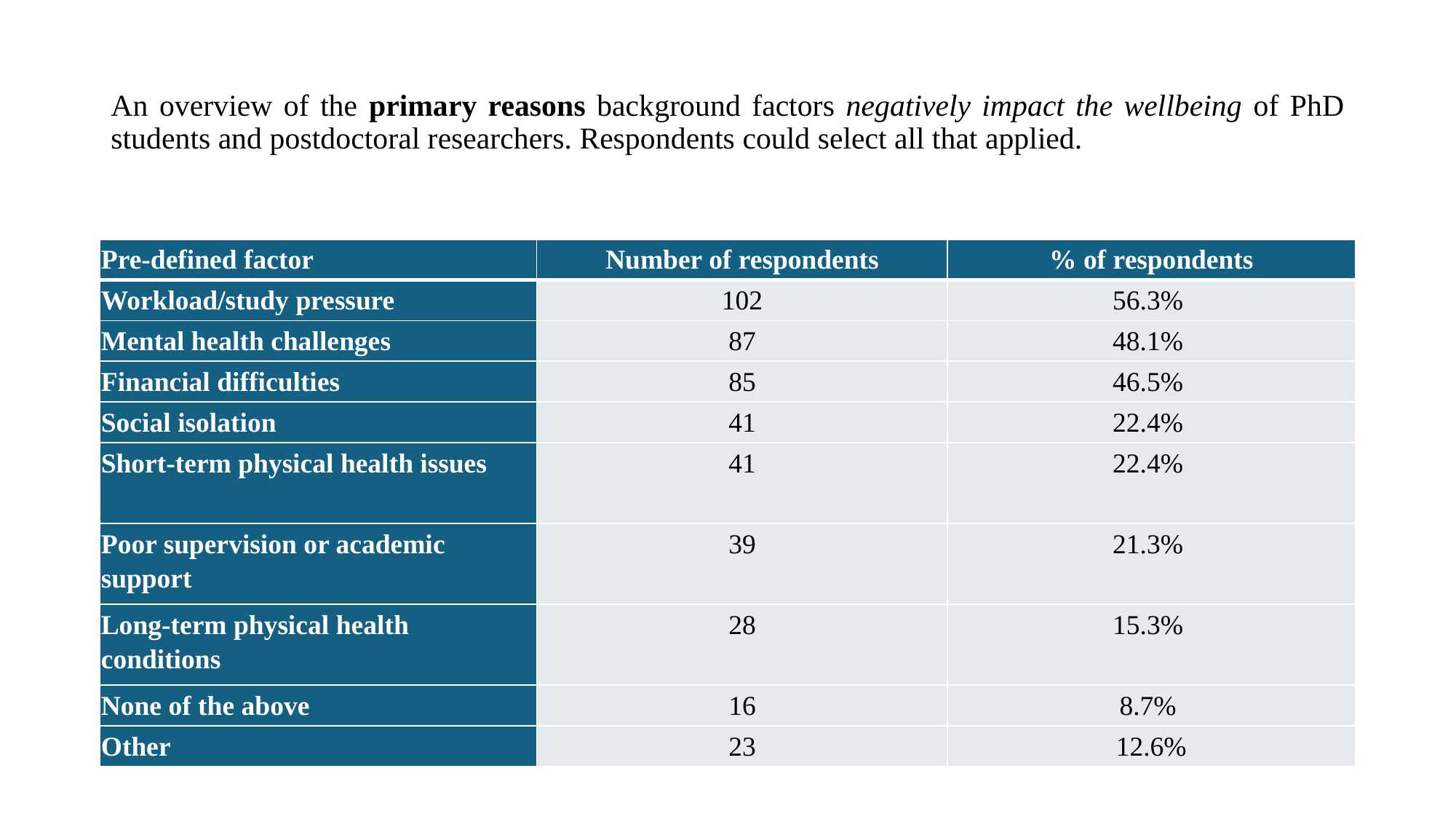

# An overview of the primary reasons background factors negatively impact the wellbeing of PhD students and postdoctoral researchers. Respondents could select all that applied.
| Pre-defined factor | Number of respondents | % of respondents |
| --- | --- | --- |
| Workload/study pressure | 102 | 56.3% |
| Mental health challenges | 87 | 48.1% |
| Financial difficulties | 85 | 46.5% |
| Social isolation | 41 | 22.4% |
| Short-term physical health issues | 41 | 22.4% |
| Poor supervision or academic support | 39 | 21.3% |
| Long-term physical health conditions | 28 | 15.3% |
| None of the above | 16 | 8.7% |
| Other | 23 | 12.6% |